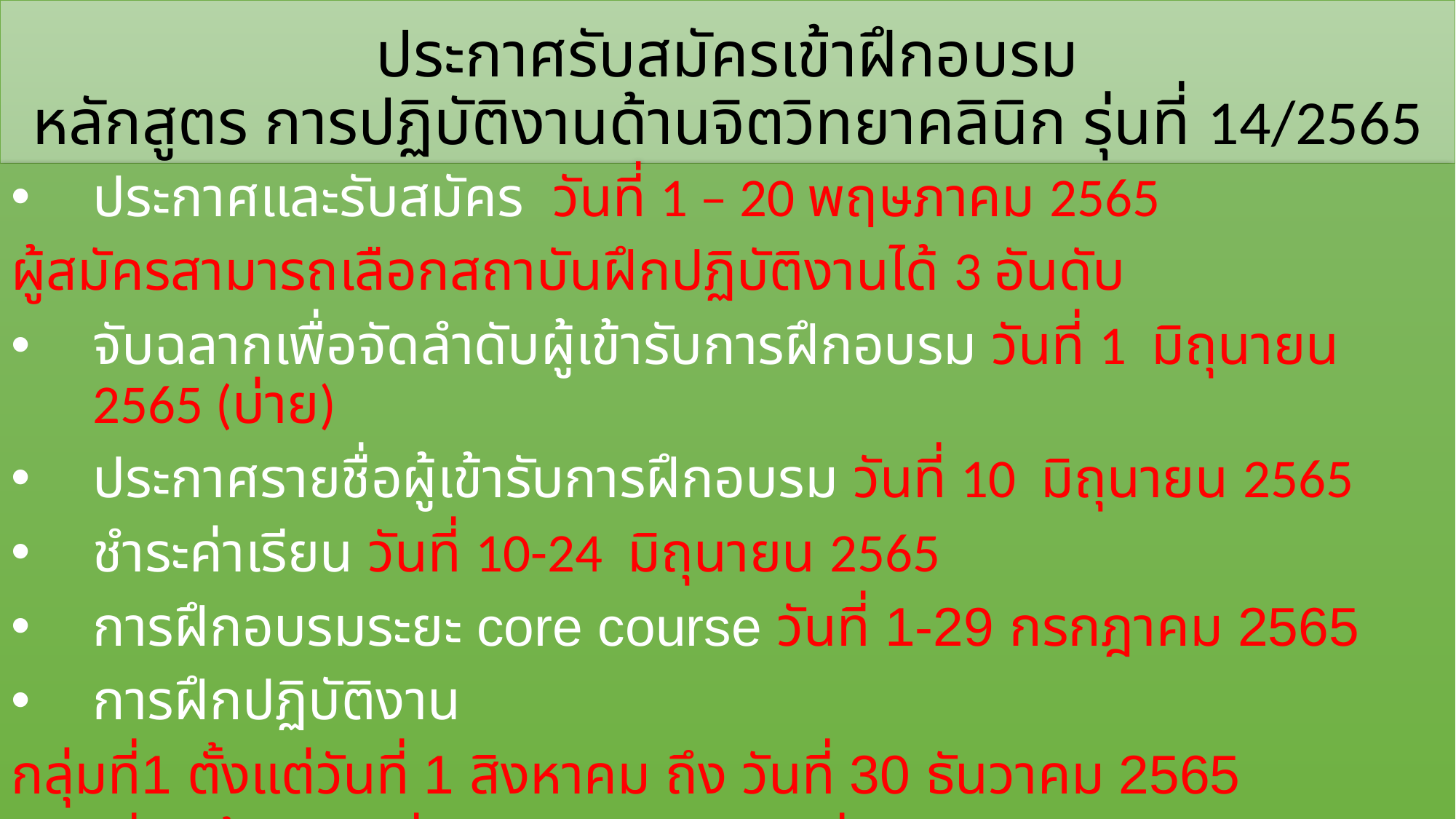

# ประกาศรับสมัครเข้าฝึกอบรม หลักสูตร การปฏิบัติงานด้านจิตวิทยาคลินิก รุ่นที่ 14/2565
ประกาศและรับสมัคร  วันที่ 1 – 20 พฤษภาคม 2565
ผู้สมัครสามารถเลือกสถาบันฝึกปฏิบัติงานได้ 3 อันดับ
จับฉลากเพื่อจัดลำดับผู้เข้ารับการฝึกอบรม วันที่ 1  มิถุนายน 2565 (บ่าย)
ประกาศรายชื่อผู้เข้ารับการฝึกอบรม วันที่ 10  มิถุนายน 2565
ชำระค่าเรียน วันที่ 10-24  มิถุนายน 2565
การฝึกอบรมระยะ core course วันที่ 1-29 กรกฎาคม 2565
การฝึกปฏิบัติงาน
กลุ่มที่1 ตั้งแต่วันที่ 1 สิงหาคม ถึง วันที่ 30 ธันวาคม 2565
กลุ่มที่ 2 ตั้งแต่วันที่ 3 มกราคม ถึง วันที่ 31 พฤษภาคม 2566